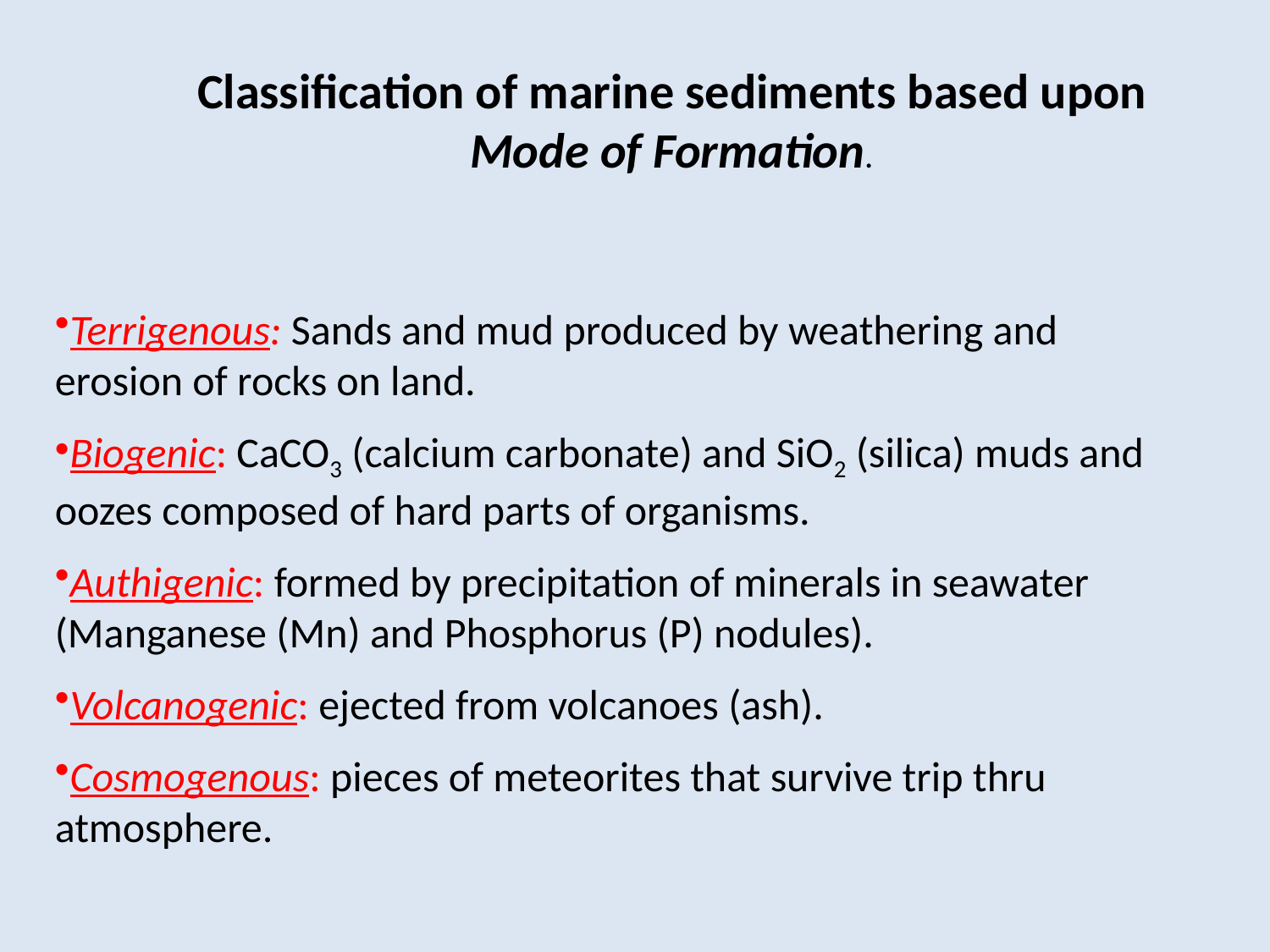

Classification of marine sediments based upon Mode of Formation.
Terrigenous: Sands and mud produced by weathering and erosion of rocks on land.
Biogenic: CaCO3 (calcium carbonate) and SiO2 (silica) muds and oozes composed of hard parts of organisms.
Authigenic: formed by precipitation of minerals in seawater (Manganese (Mn) and Phosphorus (P) nodules).
Volcanogenic: ejected from volcanoes (ash).
Cosmogenous: pieces of meteorites that survive trip thru atmosphere.